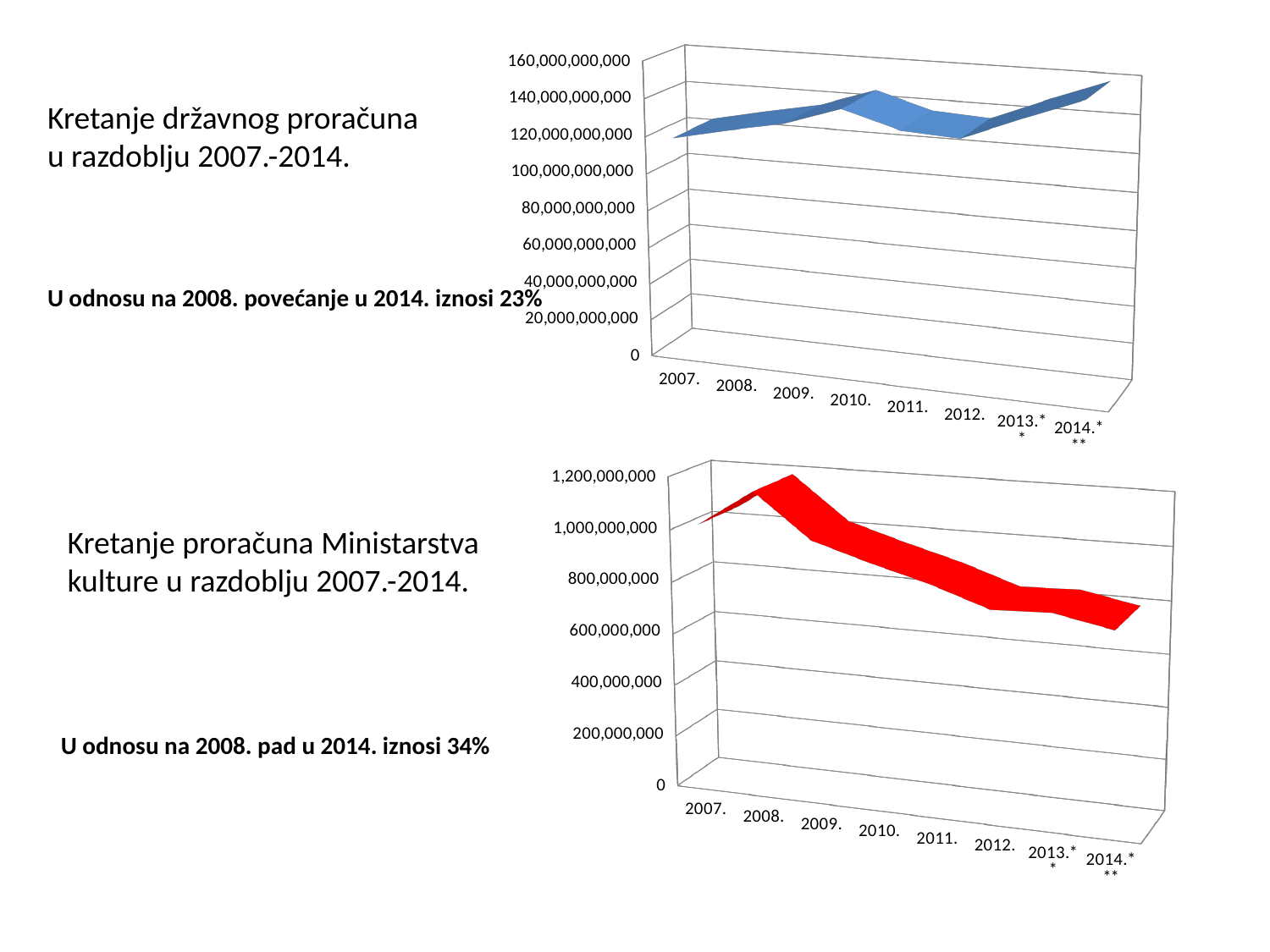

[unsupported chart]

Kretanje državnog proračuna u razdoblju 2007.-2014.
U odnosu na 2008. povećanje u 2014. iznosi 23%

[unsupported chart]

Kretanje proračuna Ministarstva kulture u razdoblju 2007.-2014.
U odnosu na 2008. pad u 2014. iznosi 34%